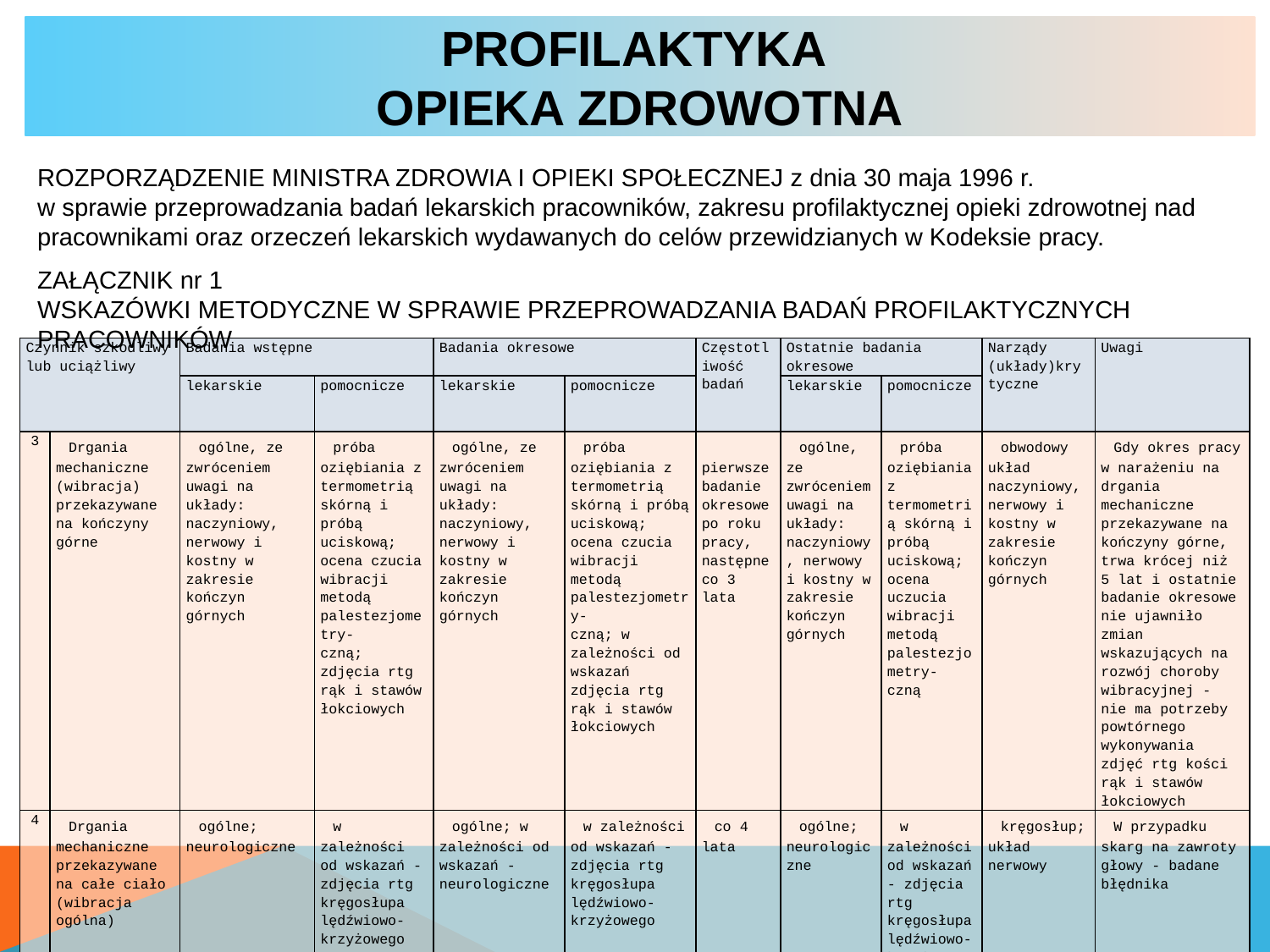

# Profilaktyka opieka zdrowotna
ROZPORZĄDZENIE MINISTRA ZDROWIA I OPIEKI SPOŁECZNEJ z dnia 30 maja 1996 r.
w sprawie przeprowadzania badań lekarskich pracowników, zakresu profilaktycznej opieki zdrowotnej nad pracownikami oraz orzeczeń lekarskich wydawanych do celów przewidzianych w Kodeksie pracy.
ZAŁĄCZNIK nr 1
WSKAZÓWKI METODYCZNE W SPRAWIE PRZEPROWADZANIA BADAŃ PROFILAKTYCZNYCH PRACOWNIKÓW
| Czynnik szkodliwy lub uciążliwy |  | Badania wstępne |  | Badania okresowe |  | Częstotliwość badań | Ostatnie badania okresowe |  | Narządy (układy)krytyczne | Uwagi |
| --- | --- | --- | --- | --- | --- | --- | --- | --- | --- | --- |
|  |  | lekarskie | pomocnicze | lekarskie | pomocnicze |  | lekarskie | pomocnicze |  |  |
| 3 | Drgania mechaniczne (wibracja) przekazywane na kończyny górne | ogólne, ze zwróceniem uwagi na układy: naczyniowy, nerwowy i kostny w zakresie kończyn górnych | próba oziębiania z termometrią skórną i próbą uciskową; ocena czucia wibracji metodą palestezjometry- czną; zdjęcia rtg rąk i stawów łokciowych | ogólne, ze zwróceniem uwagi na układy: naczyniowy, nerwowy i kostny w zakresie kończyn górnych | próba oziębiania z termometrią skórną i próbą uciskową; ocena czucia wibracji metodą palestezjometry- czną; w zależności od wskazań zdjęcia rtg rąk i stawów łokciowych | pierwsze badanie okresowe po roku pracy, następne co 3 lata | ogólne, ze zwróceniem uwagi na układy: naczyniowy, nerwowy i kostny w zakresie kończyn górnych | próba oziębiania z termometrią skórną i próbą uciskową; ocena uczucia wibracji metodą palestezjometry- czną | obwodowy układ naczyniowy, nerwowy i kostny w zakresie kończyn górnych | Gdy okres pracy w narażeniu na drgania mechaniczne przekazywane na kończyny górne, trwa krócej niż 5 lat i ostatnie badanie okresowe nie ujawniło zmian wskazujących na rozwój choroby wibracyjnej - nie ma potrzeby powtórnego wykonywania zdjęć rtg kości rąk i stawów łokciowych |
| 4 | Drgania mechaniczne przekazywane na całe ciało (wibracja ogólna) | ogólne; neurologiczne | w zależności od wskazań - zdjęcia rtg kręgosłupa lędźwiowo-krzyżowego | ogólne; w zależności od wskazań - neurologiczne | w zależności od wskazań - zdjęcia rtg kręgosłupa lędźwiowo-krzyżowego | co 4 lata | ogólne; neurologiczne | w zależności od wskazań - zdjęcia rtg kręgosłupa lędźwiowo-krzyżowego | kręgosłup; układ nerwowy | W przypadku skarg na zawroty głowy - badane błędnika |